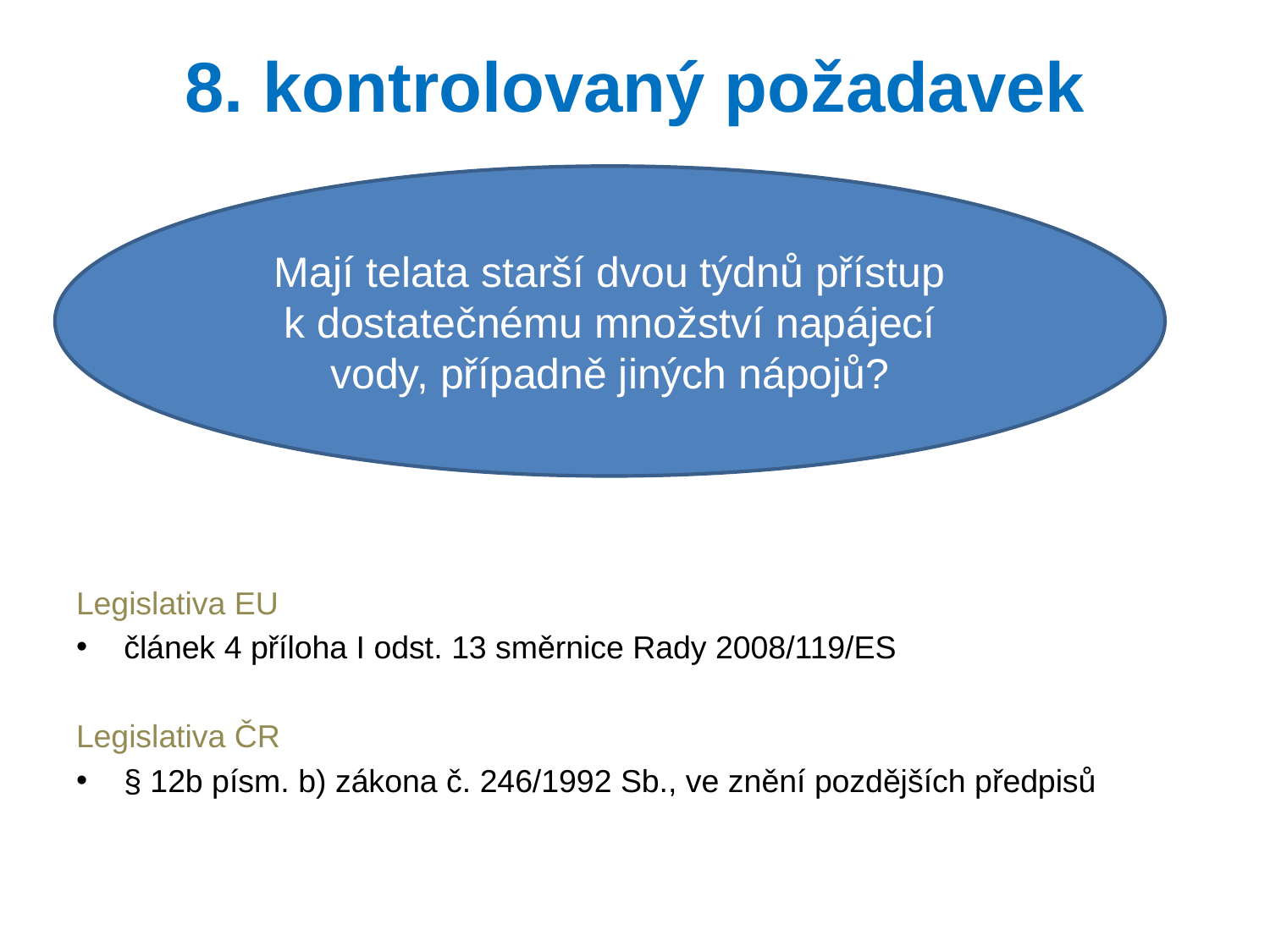

# 8. kontrolovaný požadavek
Mají telata starší dvou týdnů přístup k dostatečnému množství napájecí vody, případně jiných nápojů?

Legislativa EU
článek 4 příloha I odst. 13 směrnice Rady 2008/119/ES

Legislativa ČR
§ 12b písm. b) zákona č. 246/1992 Sb., ve znění pozdějších předpisů